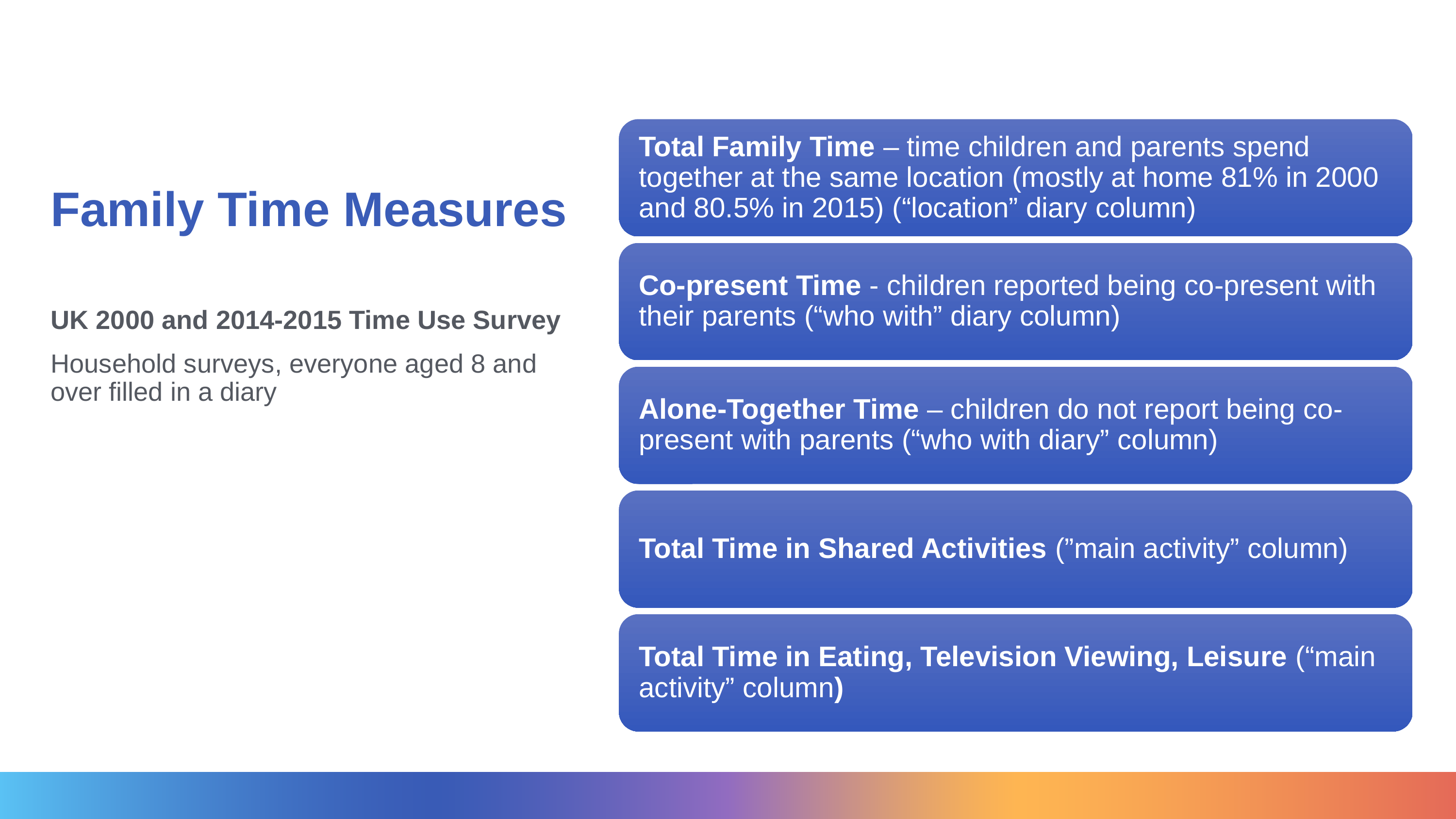

Total Family Time – time children and parents spend together at the same location (mostly at home 81% in 2000 and 80.5% in 2015) (“location” diary column)
Co-present Time - children reported being co-present with their parents (“who with” diary column)
Alone-Together Time – children do not report being co-present with parents (“who with diary” column)
Total Time in Shared Activities (”main activity” column)
Total Time in Eating, Television Viewing, Leisure (“main activity” column)
# Family Time Measures

UK 2000 and 2014-2015 Time Use Survey
Household surveys, everyone aged 8 and over filled in a diary